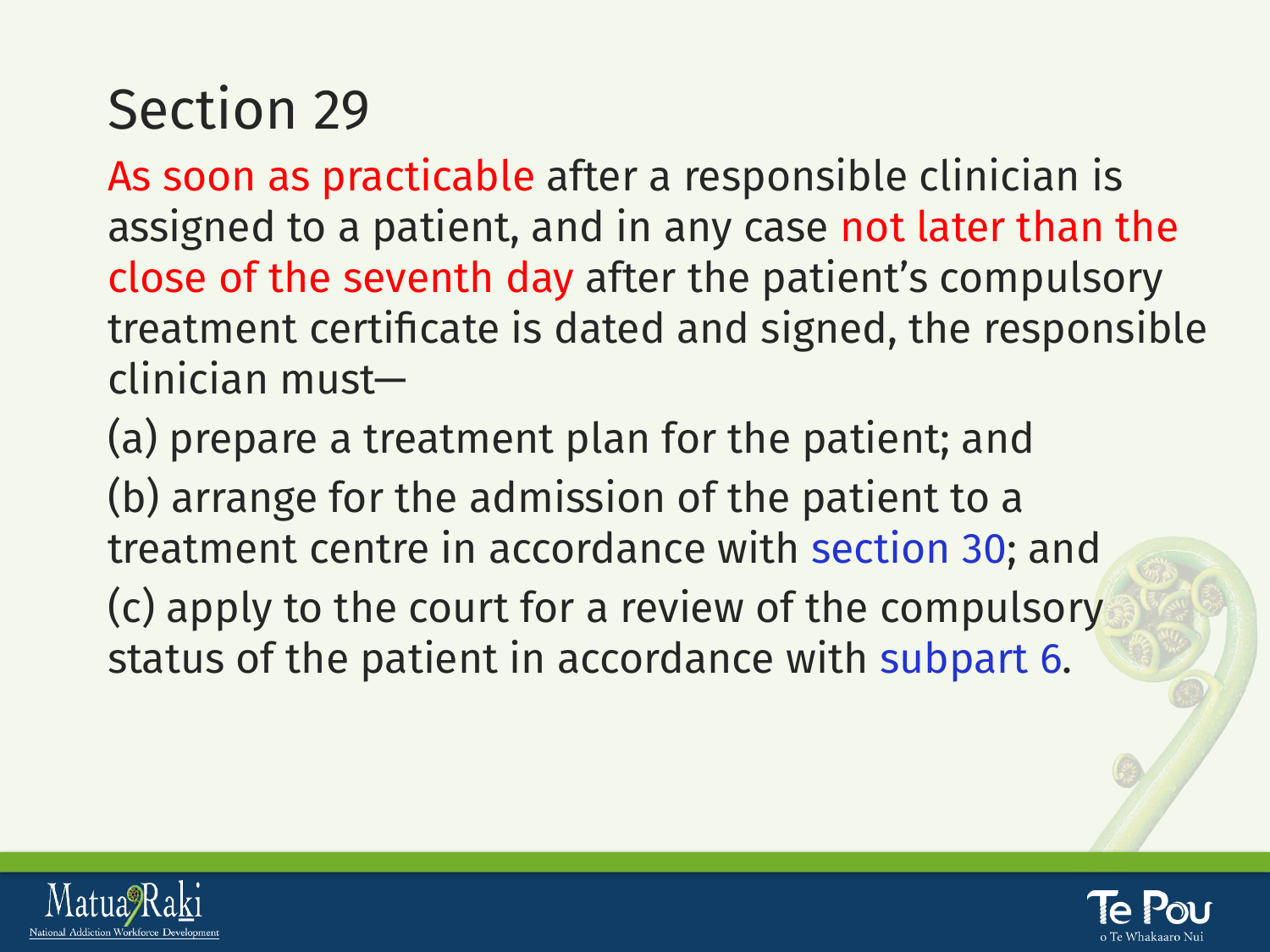

Section 29
As soon as practicable after a responsible clinician is assigned to a patient, and in any case not later than the close of the seventh day after the patient’s compulsory treatment certificate is dated and signed, the responsible clinician must—
(a) prepare a treatment plan for the patient; and
(b) arrange for the admission of the patient to a treatment centre in accordance with section 30; and
(c) apply to the court for a review of the compulsory status of the patient in accordance with subpart 6.